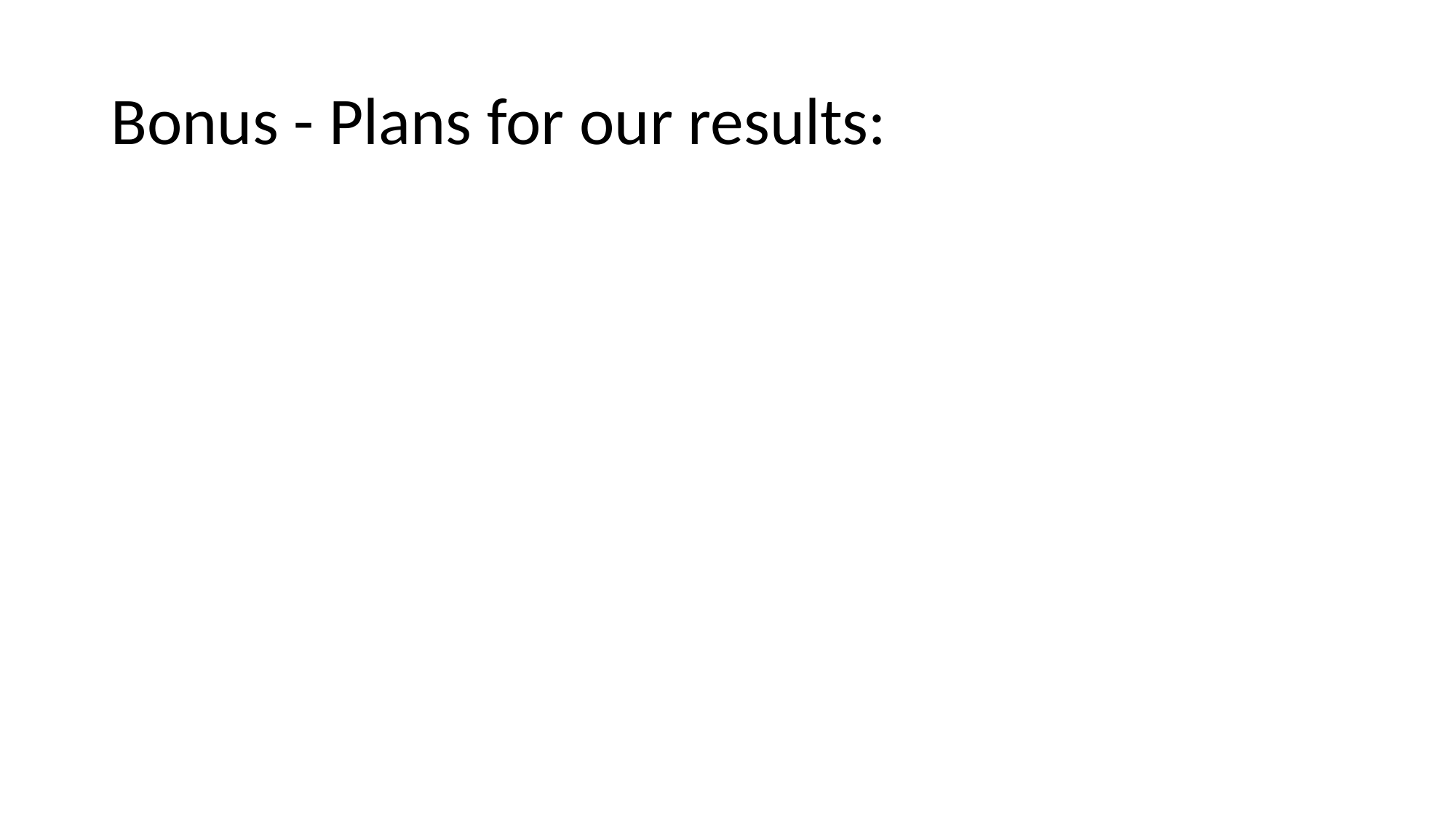

# Bonus - Plans for our results: